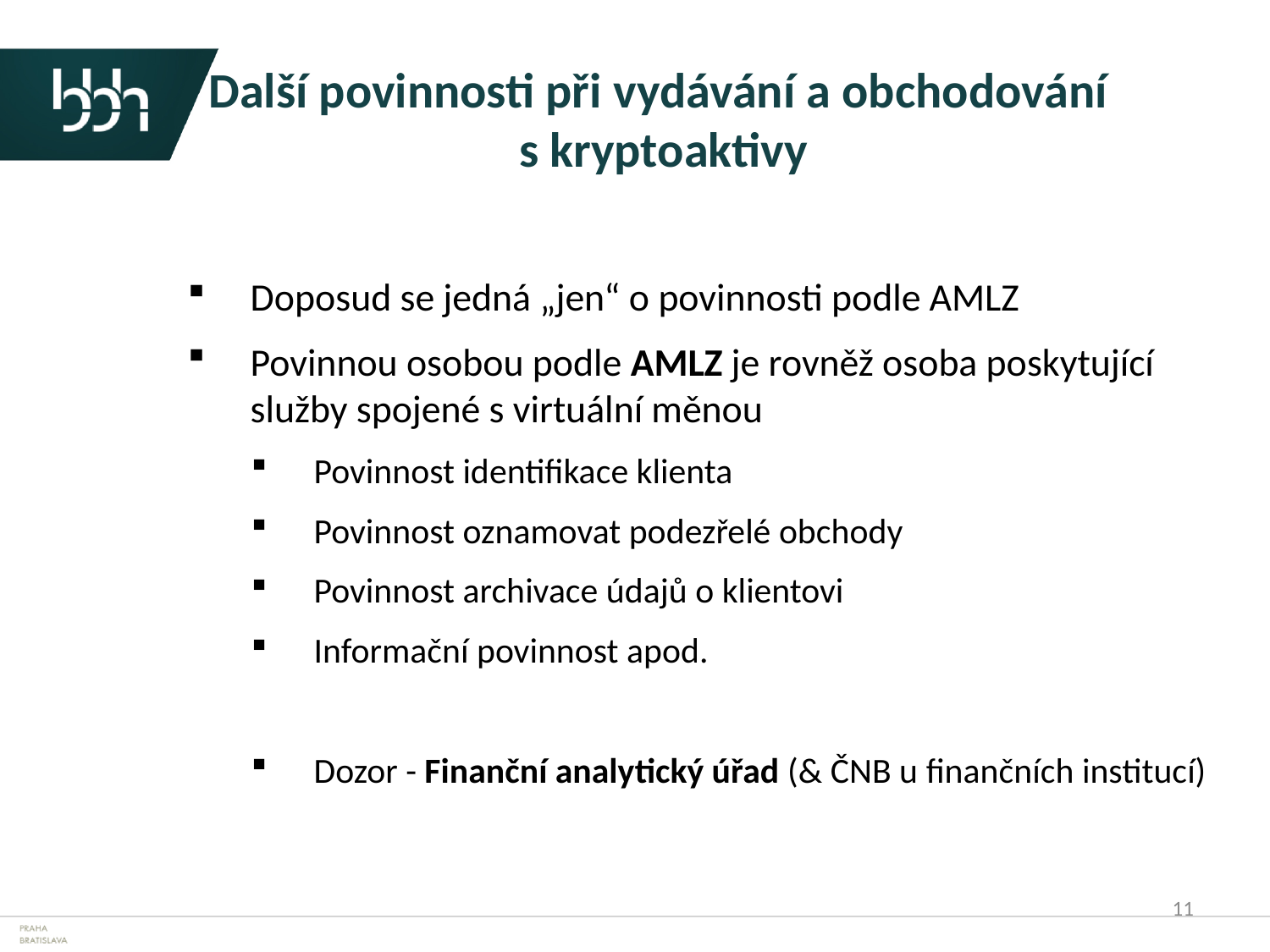

# Další povinnosti při vydávání a obchodování s kryptoaktivy
Doposud se jedná „jen“ o povinnosti podle AMLZ
Povinnou osobou podle AMLZ je rovněž osoba poskytující služby spojené s virtuální měnou
Povinnost identifikace klienta
Povinnost oznamovat podezřelé obchody
Povinnost archivace údajů o klientovi
Informační povinnost apod.

Dozor - Finanční analytický úřad (& ČNB u finančních institucí)

11